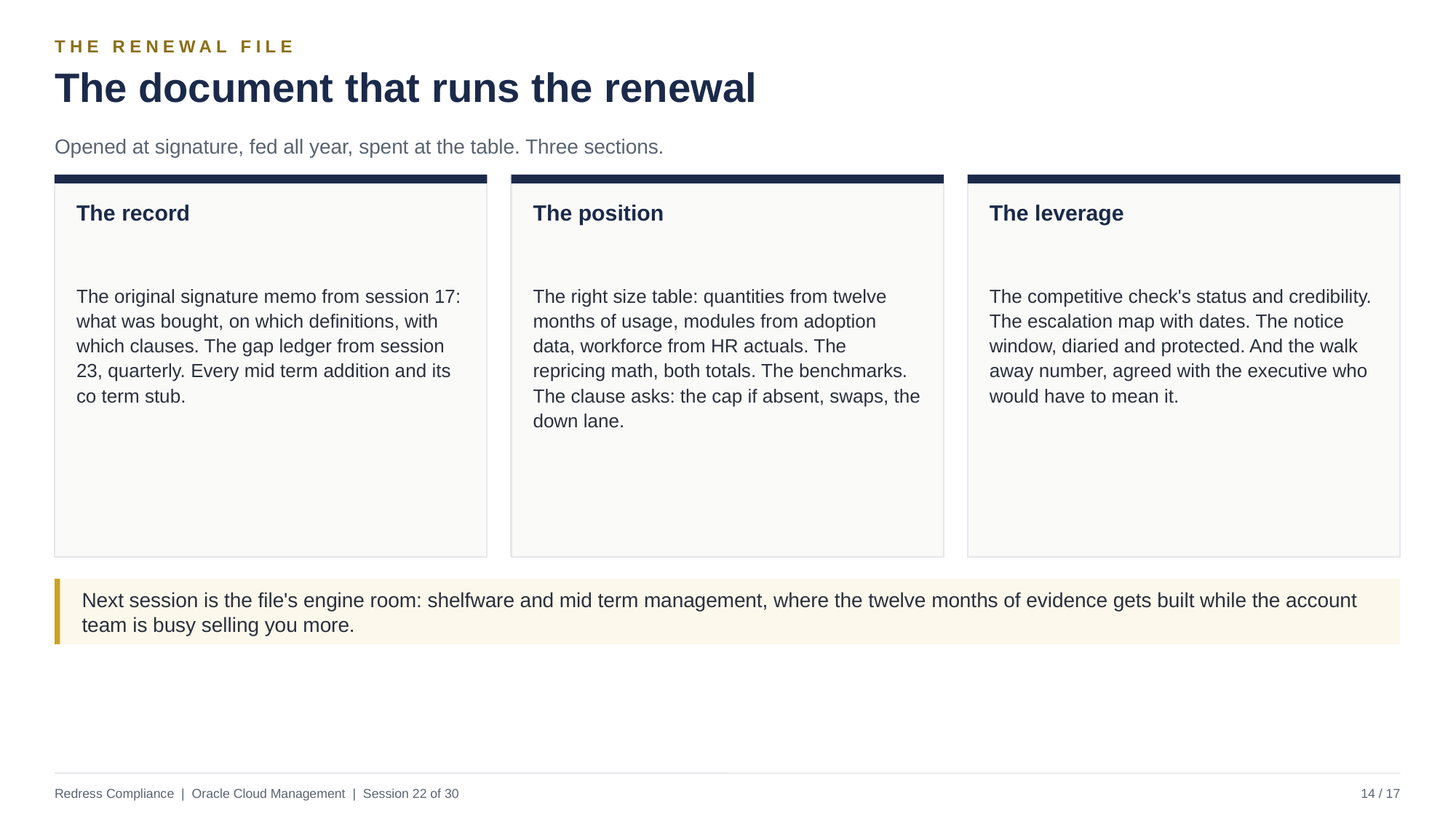

THE RENEWAL FILE
The document that runs the renewal
Opened at signature, fed all year, spent at the table. Three sections.

The record
The position
The leverage
The original signature memo from session 17: what was bought, on which definitions, with which clauses. The gap ledger from session 23, quarterly. Every mid term addition and its co term stub.
The right size table: quantities from twelve months of usage, modules from adoption data, workforce from HR actuals. The repricing math, both totals. The benchmarks. The clause asks: the cap if absent, swaps, the down lane.
The competitive check's status and credibility. The escalation map with dates. The notice window, diaried and protected. And the walk away number, agreed with the executive who would have to mean it.

Next session is the file's engine room: shelfware and mid term management, where the twelve months of evidence gets built while the account team is busy selling you more.

Redress Compliance  |  Oracle Cloud Management  |  Session 22 of 30
14 / 17